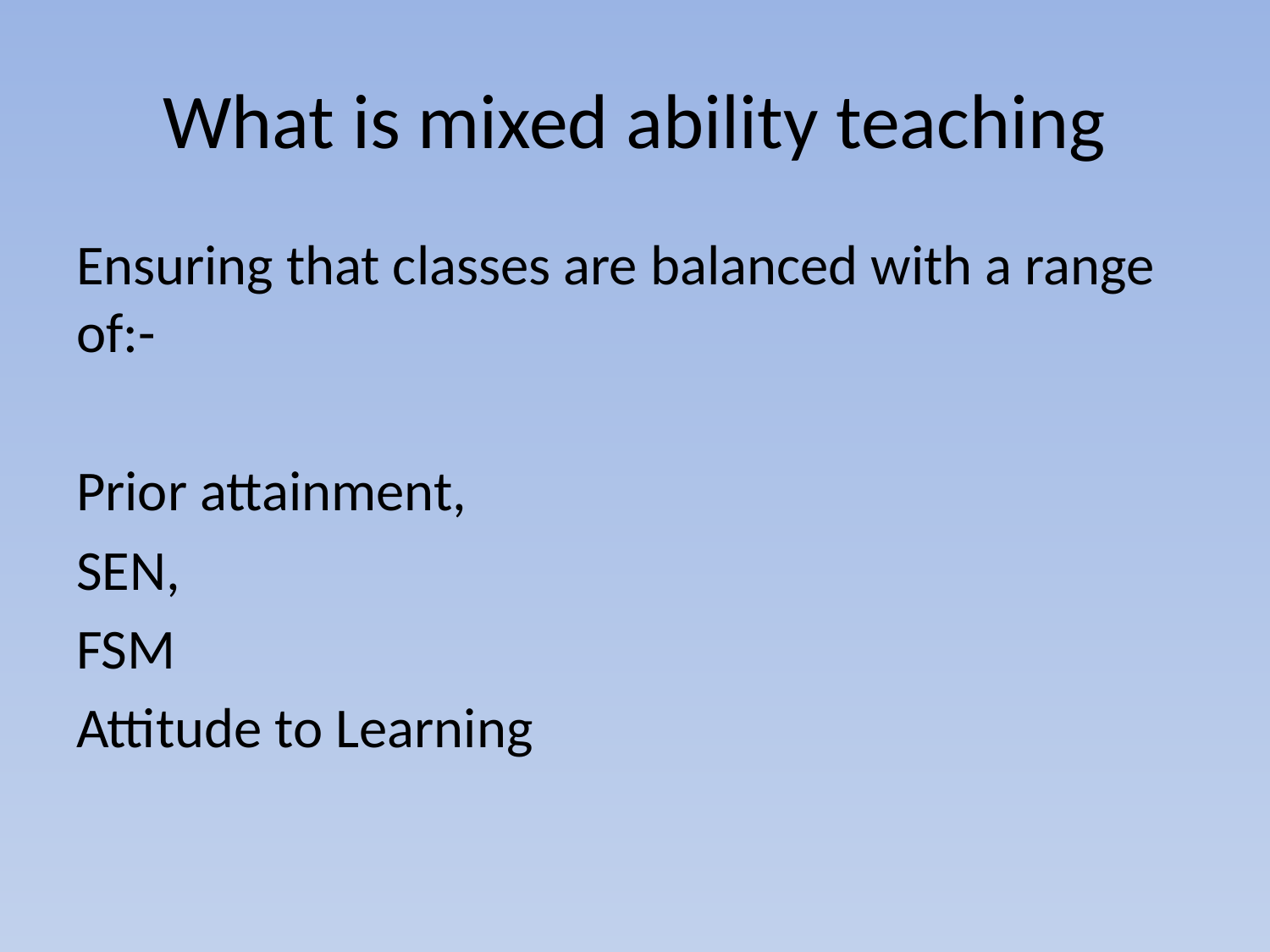

# What is mixed ability teaching
Ensuring that classes are balanced with a range of:-

Prior attainment,
SEN,
FSM
Attitude to Learning